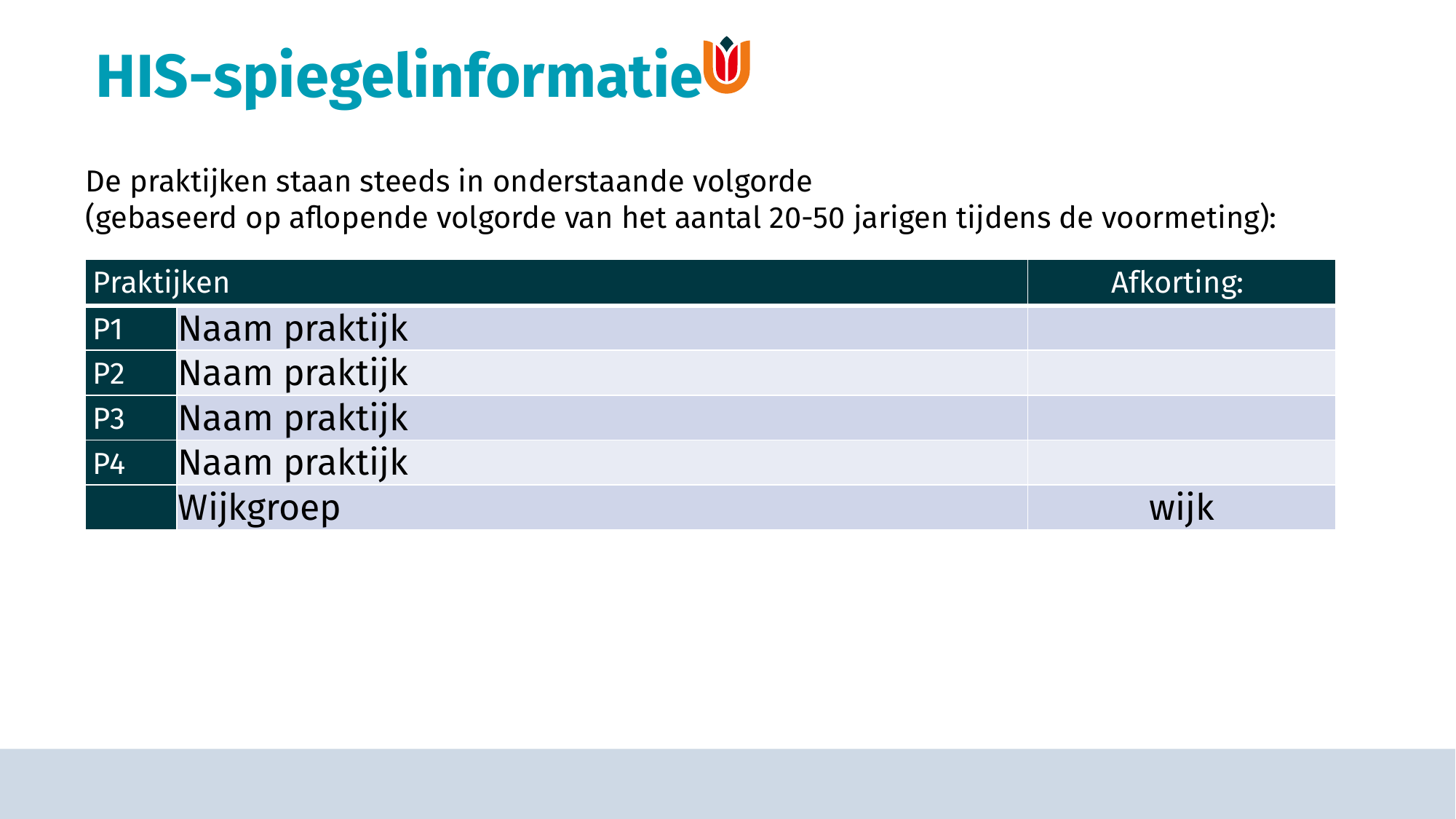

HIS-spiegelinformatie
De praktijken staan steeds in onderstaande volgorde
(gebaseerd op aflopende volgorde van het aantal 20-50 jarigen tijdens de voormeting):
| Praktijken |  | Afkorting: |
| --- | --- | --- |
| P1 | Naam praktijk |  |
| P2 | Naam praktijk |  |
| P3 | Naam praktijk |  |
| P4 | Naam praktijk |  |
|  | Wijkgroep | wijk |